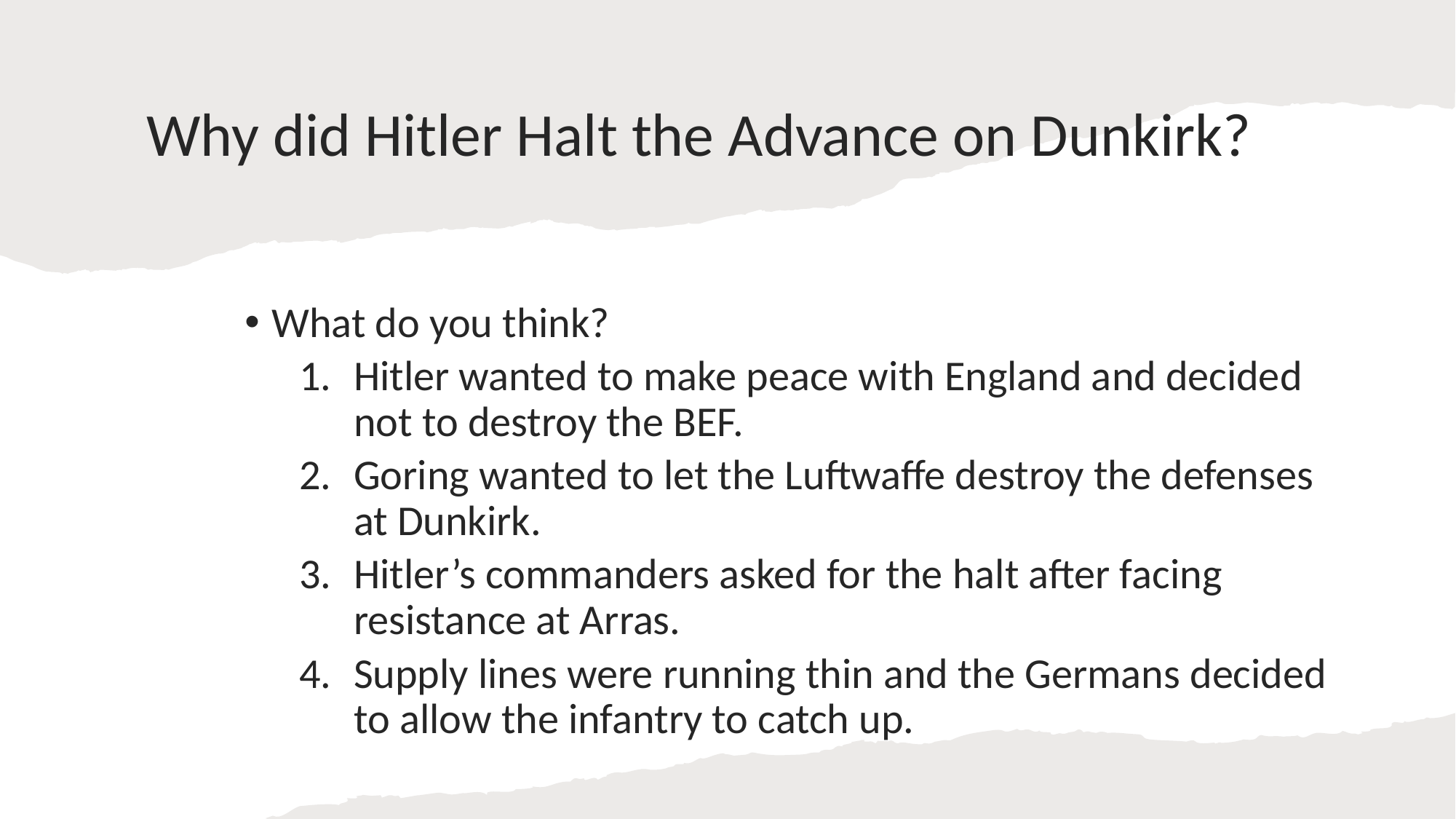

# Why did Hitler Halt the Advance on Dunkirk?
What do you think?
Hitler wanted to make peace with England and decided not to destroy the BEF.
Goring wanted to let the Luftwaffe destroy the defenses at Dunkirk.
Hitler’s commanders asked for the halt after facing resistance at Arras.
Supply lines were running thin and the Germans decided to allow the infantry to catch up.